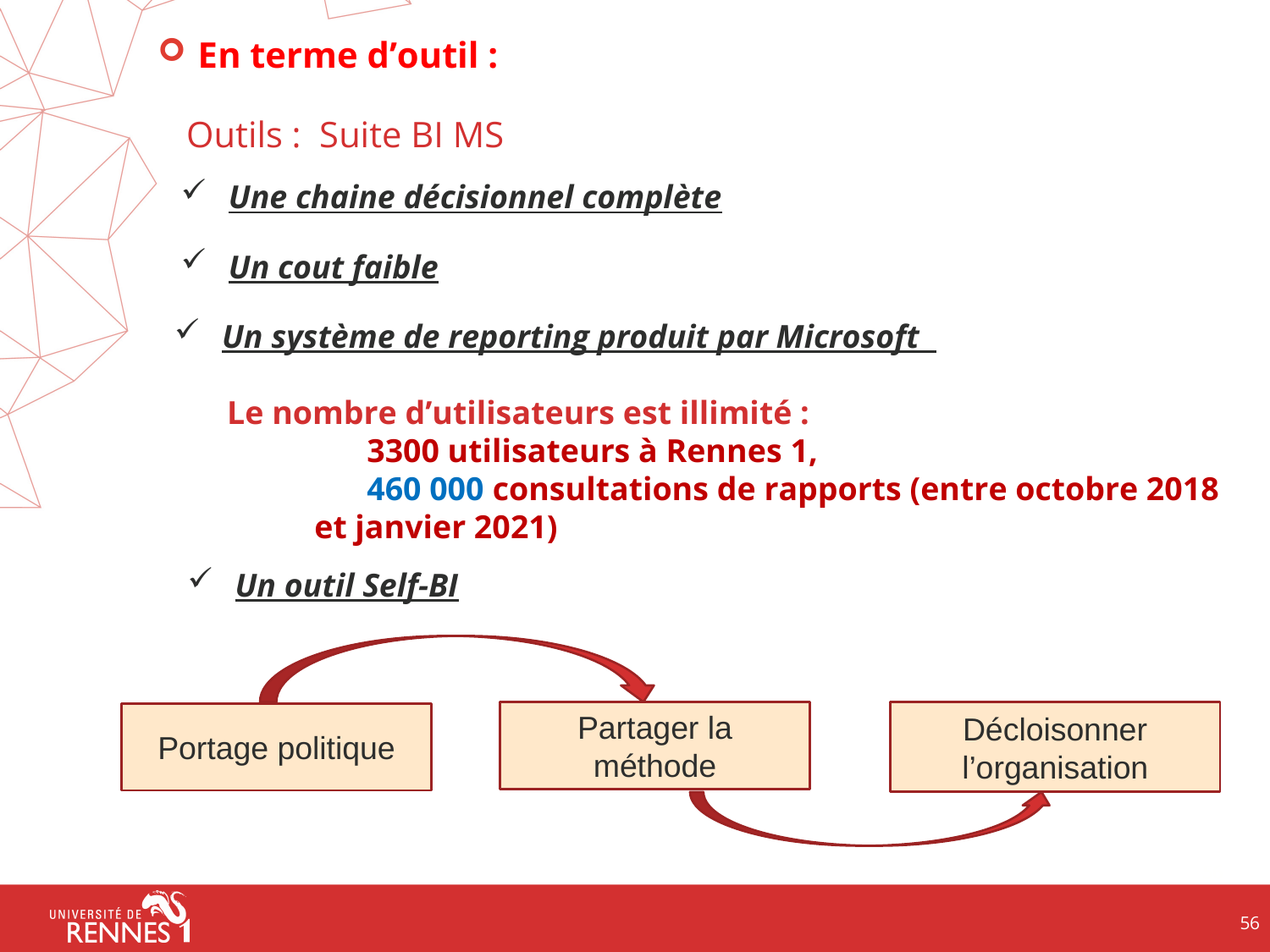

# En terme d’outil :
Outils :  Suite BI MS
Une chaine décisionnel complète
Un cout faible
Un système de reporting produit par Microsoft

Le nombre d’utilisateurs est illimité :
3300 utilisateurs à Rennes 1,
460 000 consultations de rapports (entre octobre 2018 et janvier 2021)

Un outil Self-BI

Partager la méthode
Décloisonner l’organisation
Portage politique

56
56